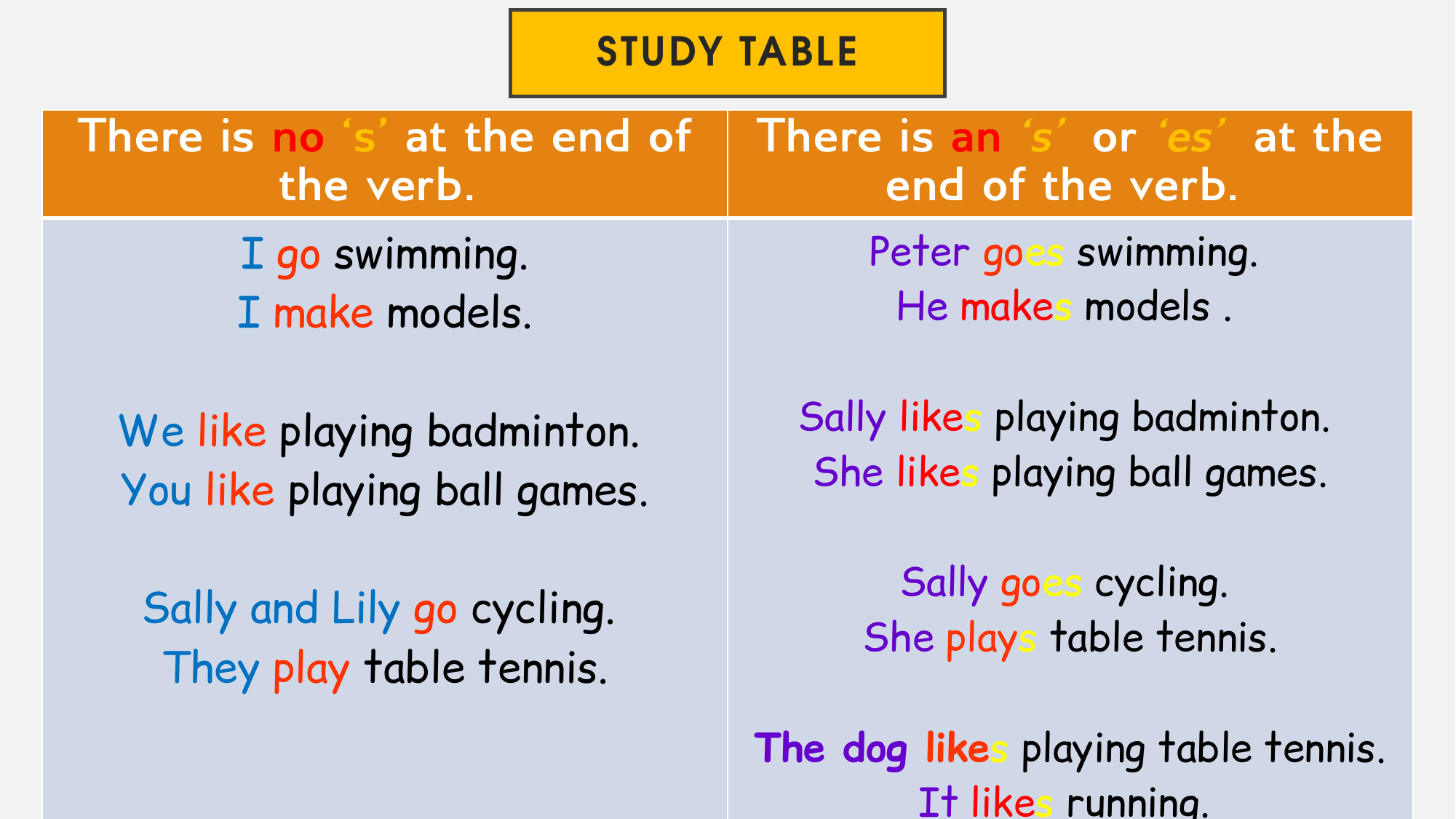

Study Table
| There is no ‘s’ at the end of the verb. | There is an ‘s’ or ‘es’ at the end of the verb. |
| --- | --- |
| I go swimming. I make models. We like playing badminton. You like playing ball games. Sally and Lily go cycling. They play table tennis. | Peter goes swimming. He makes models .   Sally likes playing badminton. She likes playing ball games.   Sally goes cycling. She plays table tennis. The dog likes playing table tennis. It likes running. |